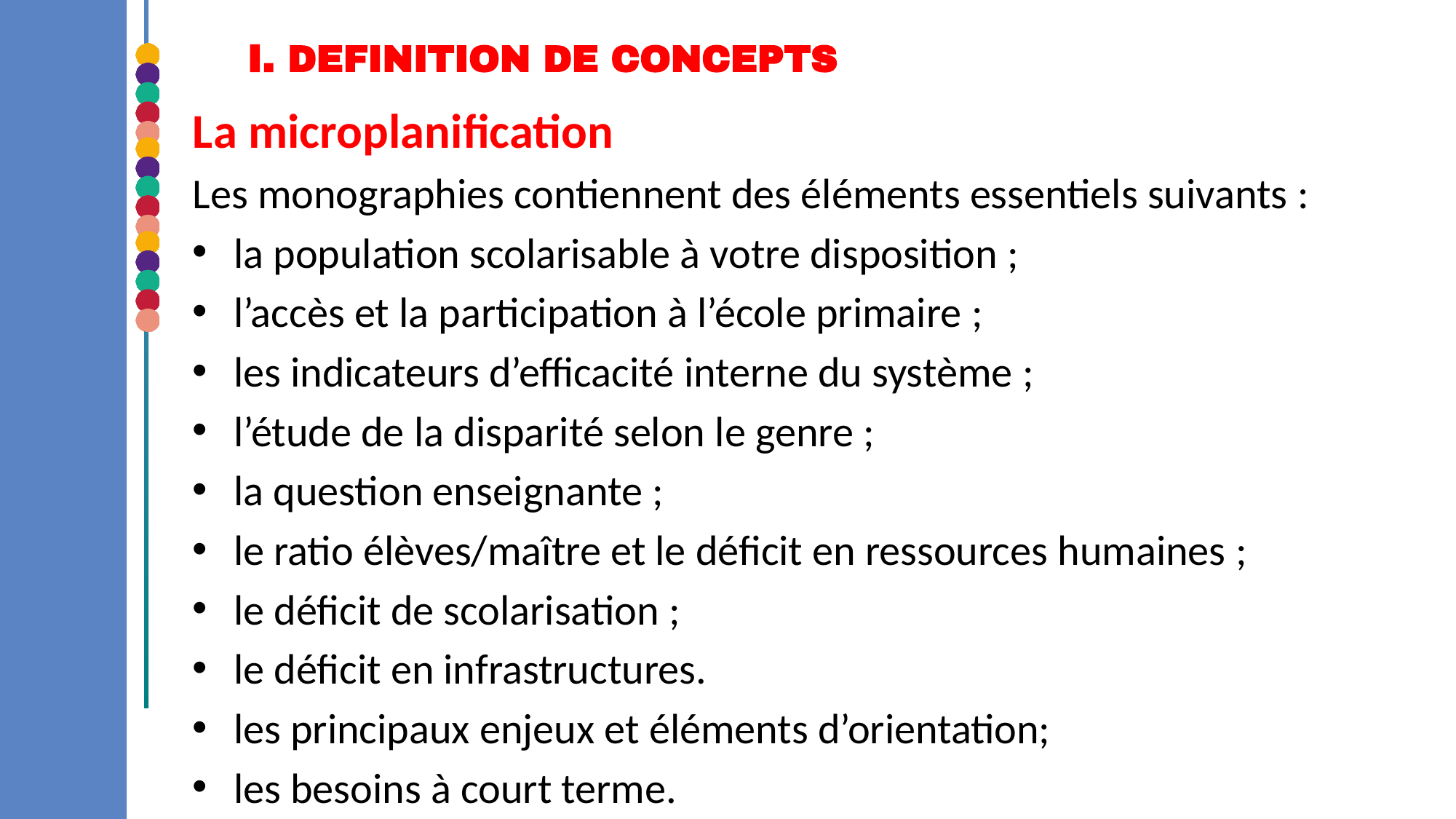

# I. DEFINITION DE CONCEPTS
La microplanification
Les monographies contiennent des éléments essentiels suivants :
la population scolarisable à votre disposition ;
l’accès et la participation à l’école primaire ;
les indicateurs d’efficacité interne du système ;
l’étude de la disparité selon le genre ;
la question enseignante ;
le ratio élèves/maître et le déficit en ressources humaines ;
le déficit de scolarisation ;
le déficit en infrastructures.
les principaux enjeux et éléments d’orientation;
les besoins à court terme.